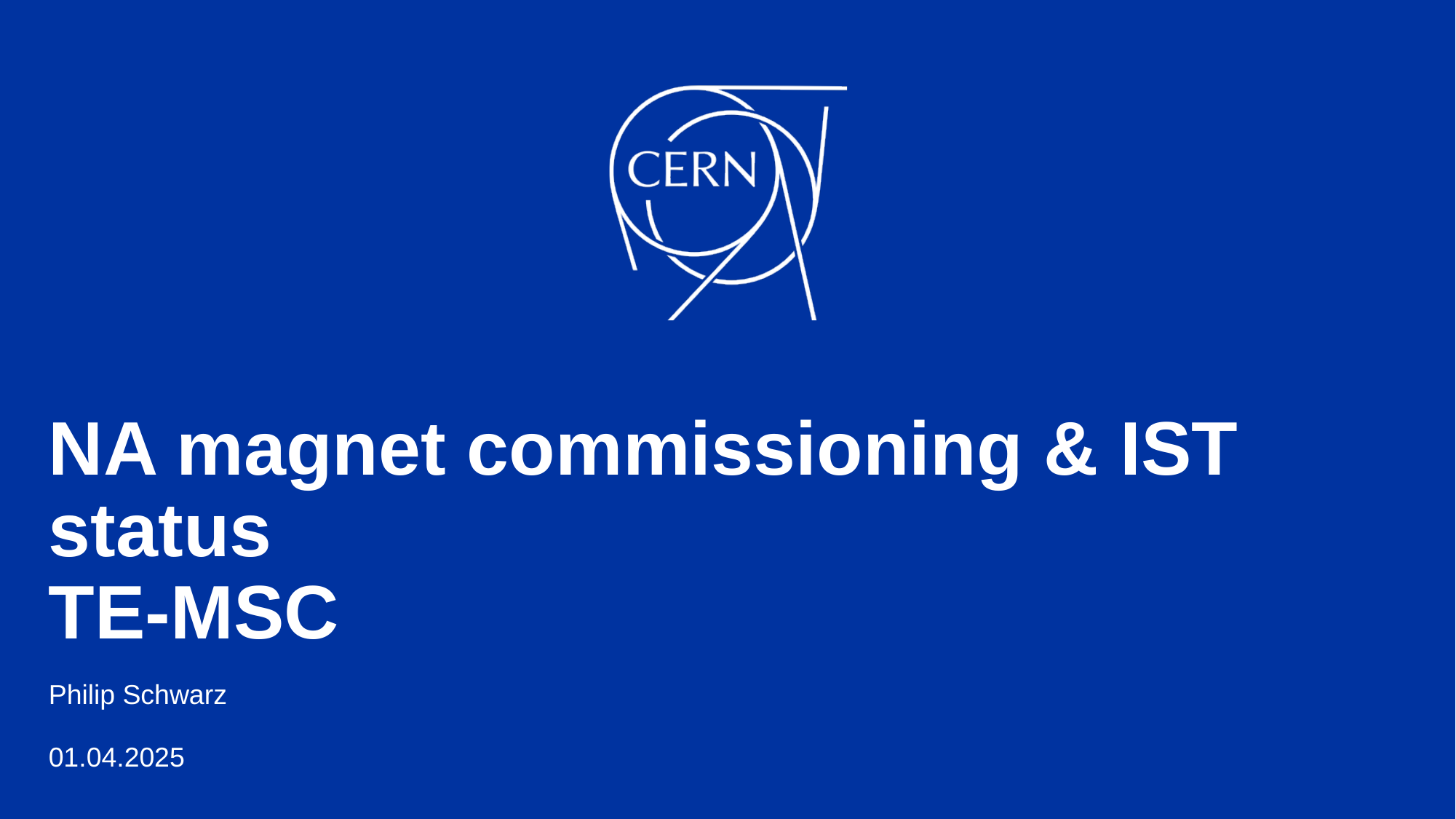

# NA magnet commissioning & IST status TE-MSC
Philip Schwarz
01.04.2025